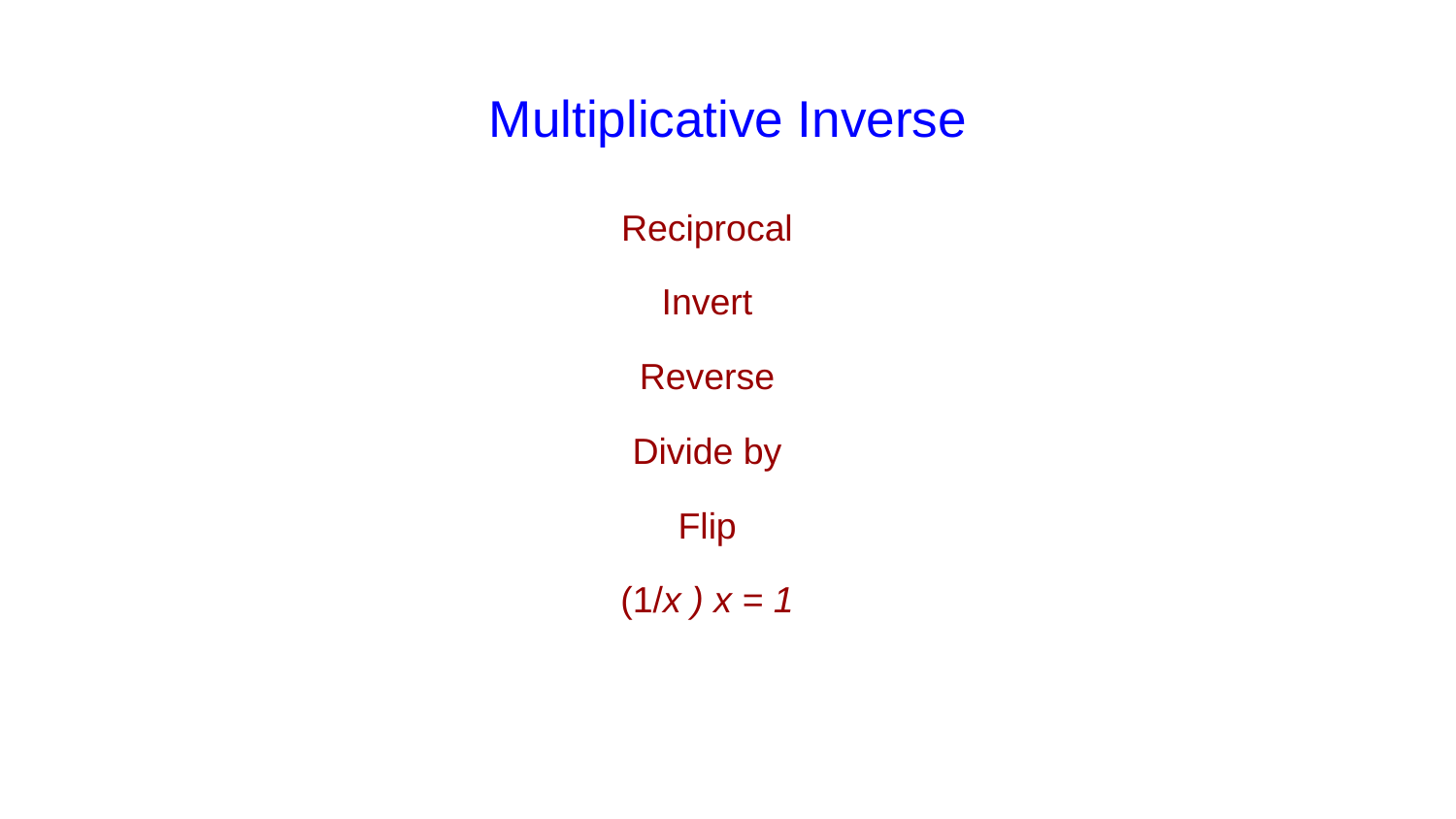

# Multiplicative Inverse
Reciprocal
Invert
Reverse
Divide by
Flip
(1/x ) x = 1